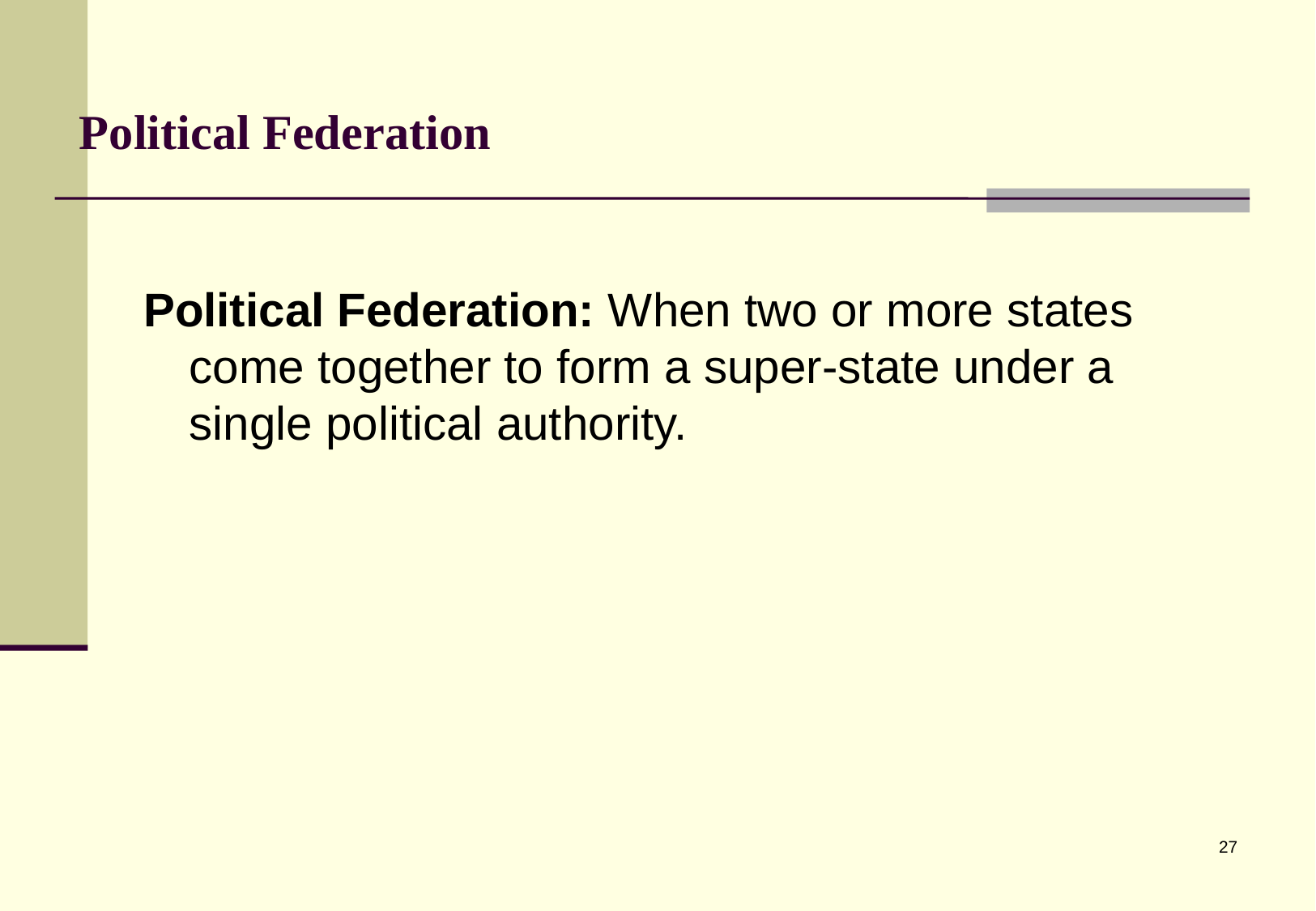

Political Federation
Political Federation: When two or more states come together to form a super-state under a single political authority.
27